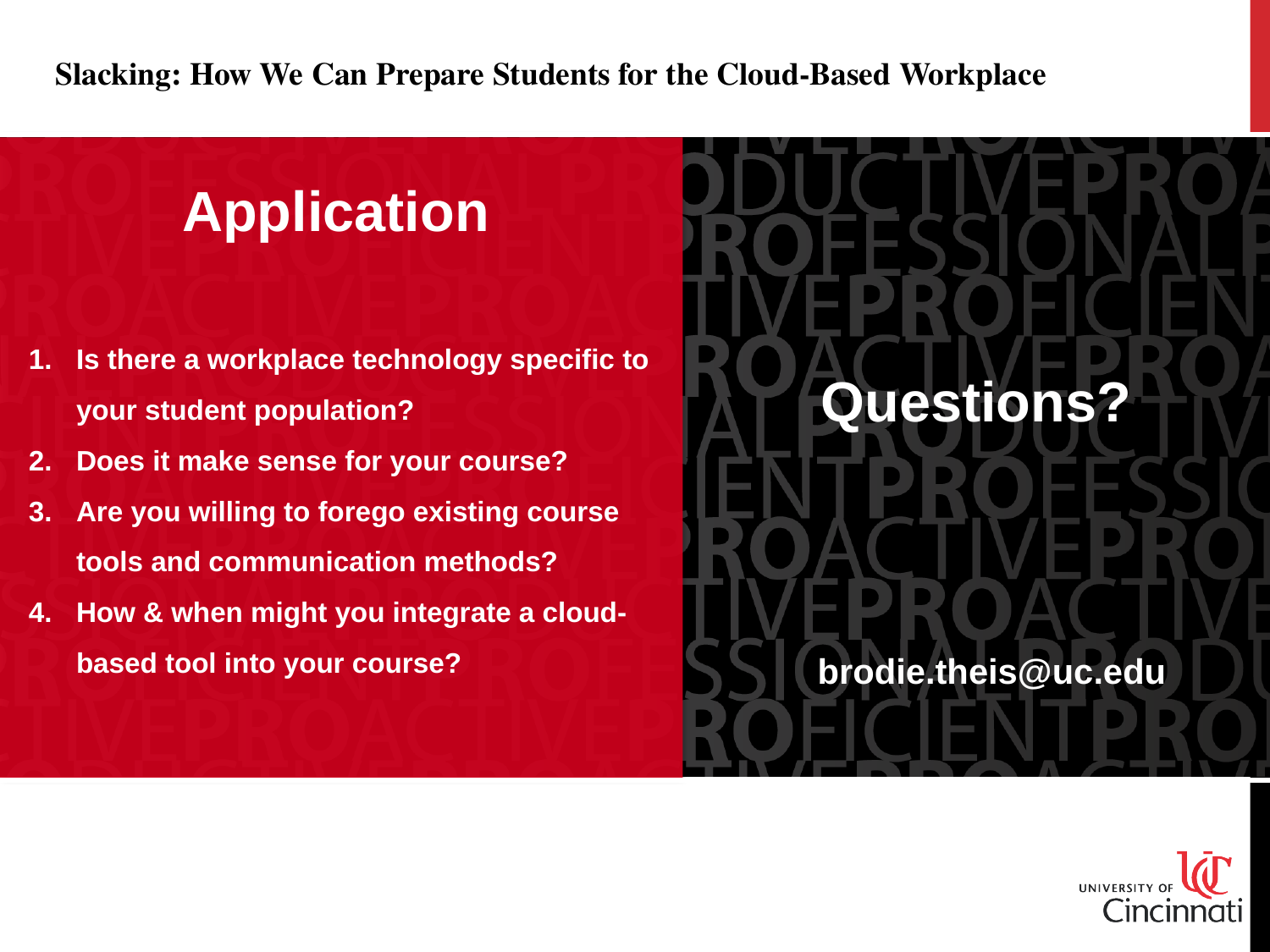

| Slacking: How We Can Prepare Students for the Cloud-Based Workplace |
| --- |
Application
Is there a workplace technology specific to your student population?
Does it make sense for your course?
Are you willing to forego existing course tools and communication methods?
How & when might you integrate a cloud-based tool into your course?

Questions?

brodie.theis@uc.edu